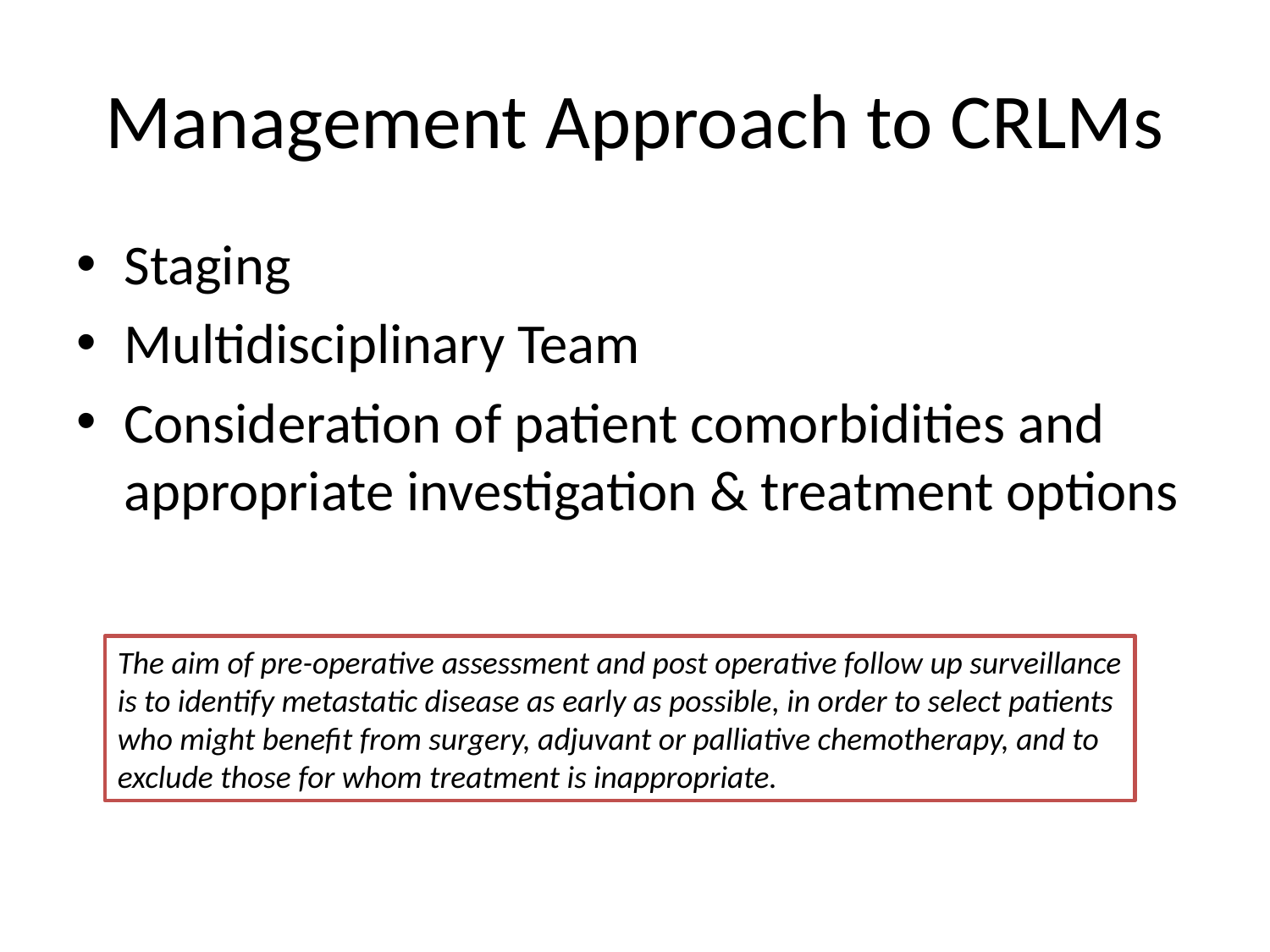

# Management Approach to CRLMs
Staging
Multidisciplinary Team
Consideration of patient comorbidities and appropriate investigation & treatment options

The aim of pre-operative assessment and post operative follow up surveillance is to identify metastatic disease as early as possible, in order to select patients who might benefit from surgery, adjuvant or palliative chemotherapy, and to exclude those for whom treatment is inappropriate.